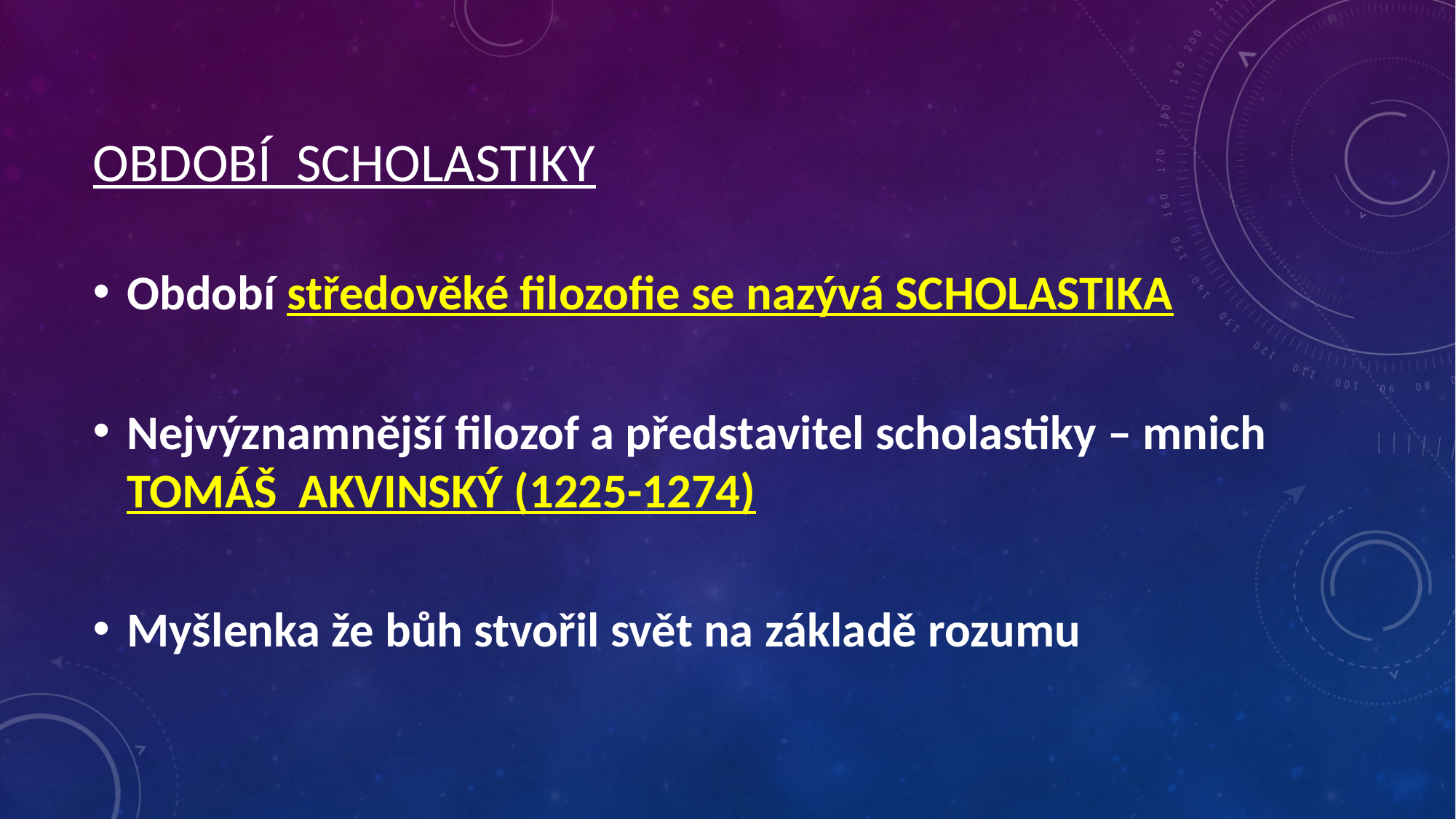

# OBDOBÍ  SCHOLASTIKY
Období středověké filozofie se nazývá SCHOLASTIKA

Nejvýznamnější filozof a představitel scholastiky – mnich
TOMÁŠ  AKVINSKÝ (1225-1274)

Myšlenka že bůh stvořil svět na základě rozumu